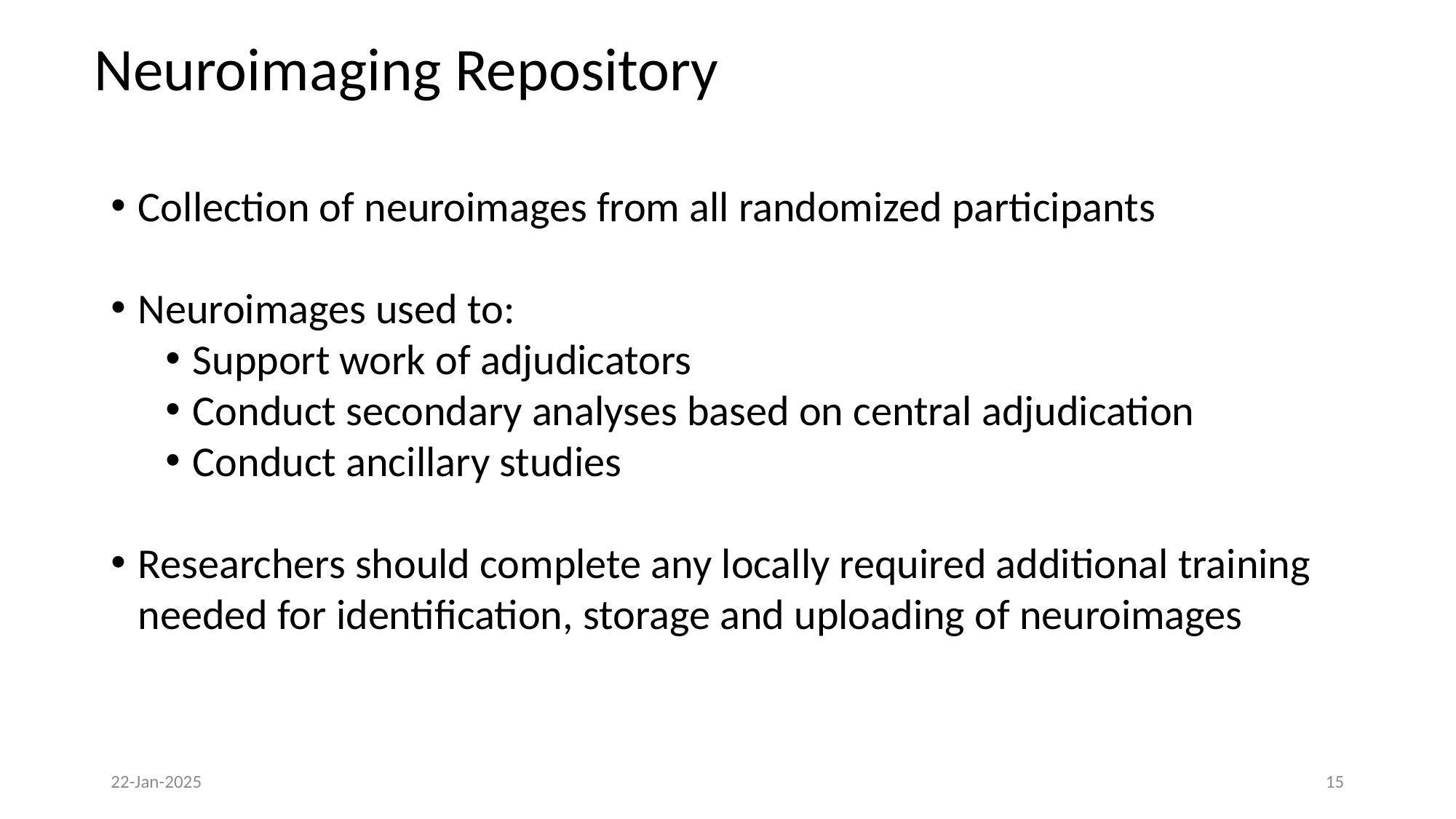

# Neuroimaging Repository
Collection of neuroimages from all randomized participants

Neuroimages used to:
Support work of adjudicators
Conduct secondary analyses based on central adjudication
Conduct ancillary studies

Researchers should complete any locally required additional training needed for identification, storage and uploading of neuroimages
22-Jan-2025
15